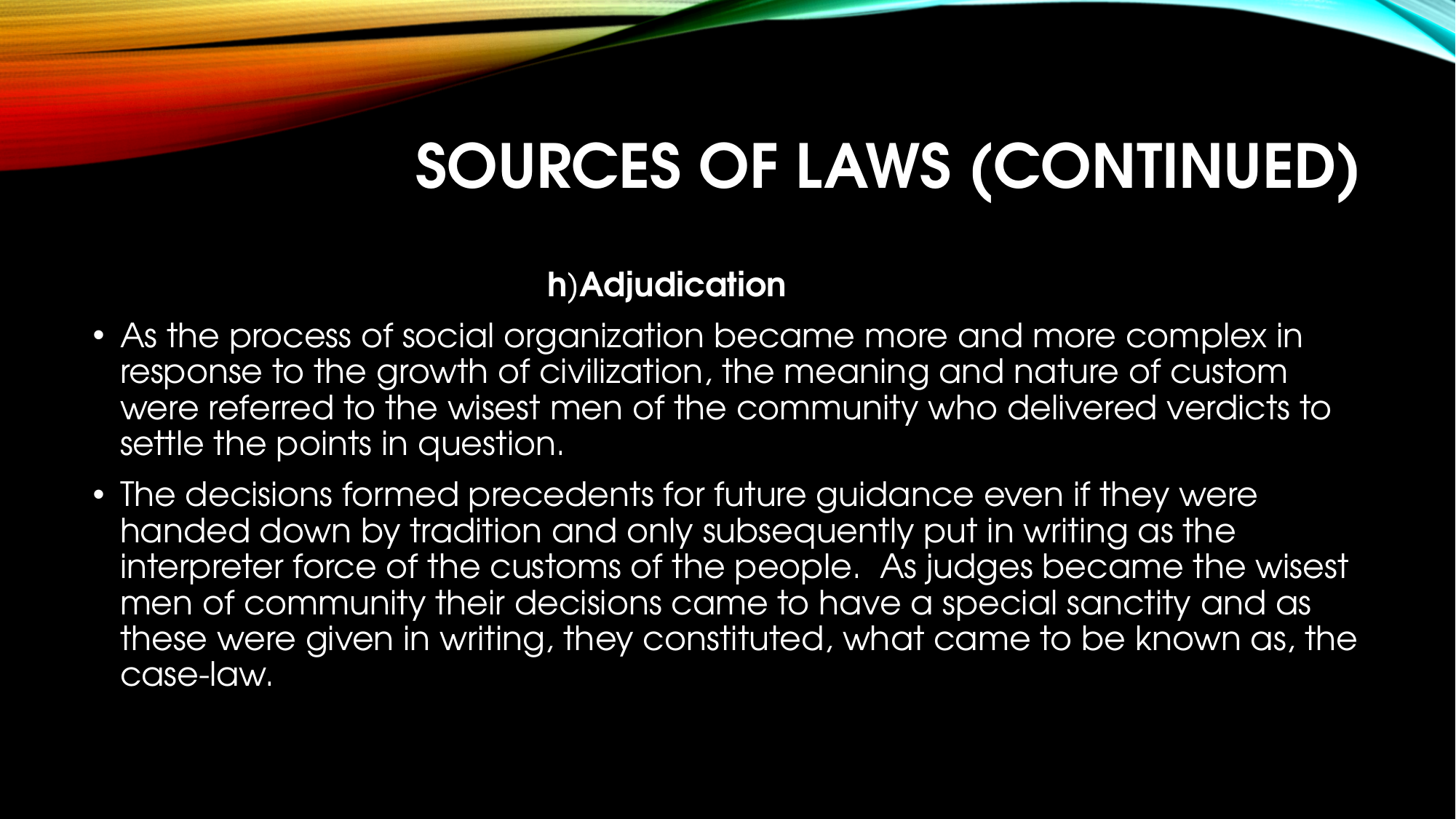

# SOURCES OF LAWS (continued)
                                                 h)Adjudication
As the process of social organization became more and more complex in response to the growth of civilization, the meaning and nature of custom were referred to the wisest men of the community who delivered verdicts to settle the points in question.
The decisions formed precedents for future guidance even if they were handed down by tradition and only subsequently put in writing as the interpreter force of the customs of the people.  As judges became the wisest men of community their decisions came to have a special sanctity and as these were given in writing, they constituted, what came to be known as, the case-law.